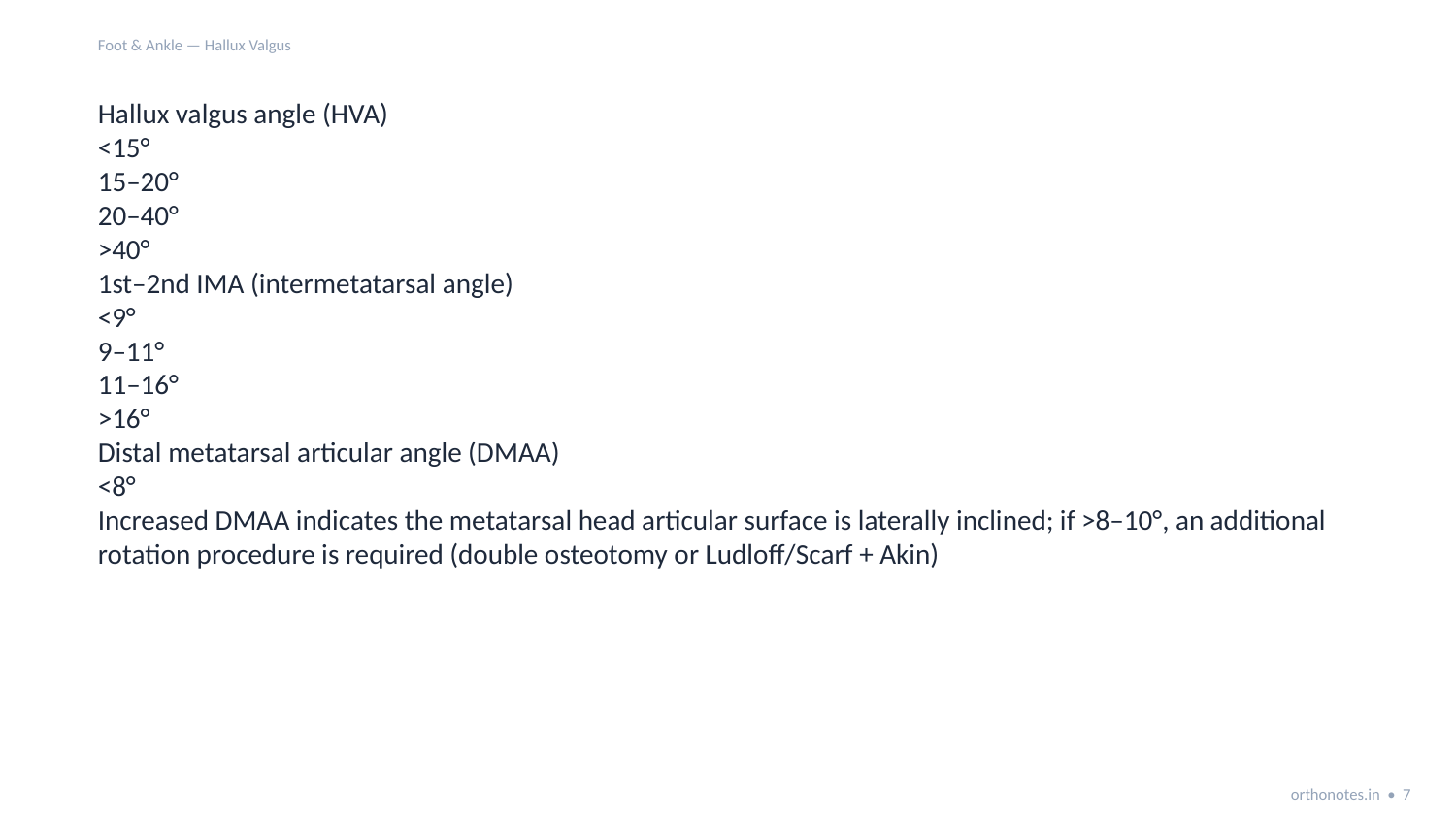

Foot & Ankle — Hallux Valgus
Hallux valgus angle (HVA)
<15°
15–20°
20–40°
>40°
1st–2nd IMA (intermetatarsal angle)
<9°
9–11°
11–16°
>16°
Distal metatarsal articular angle (DMAA)
<8°
Increased DMAA indicates the metatarsal head articular surface is laterally inclined; if >8–10°, an additional rotation procedure is required (double osteotomy or Ludloff/Scarf + Akin)
orthonotes.in  •  7